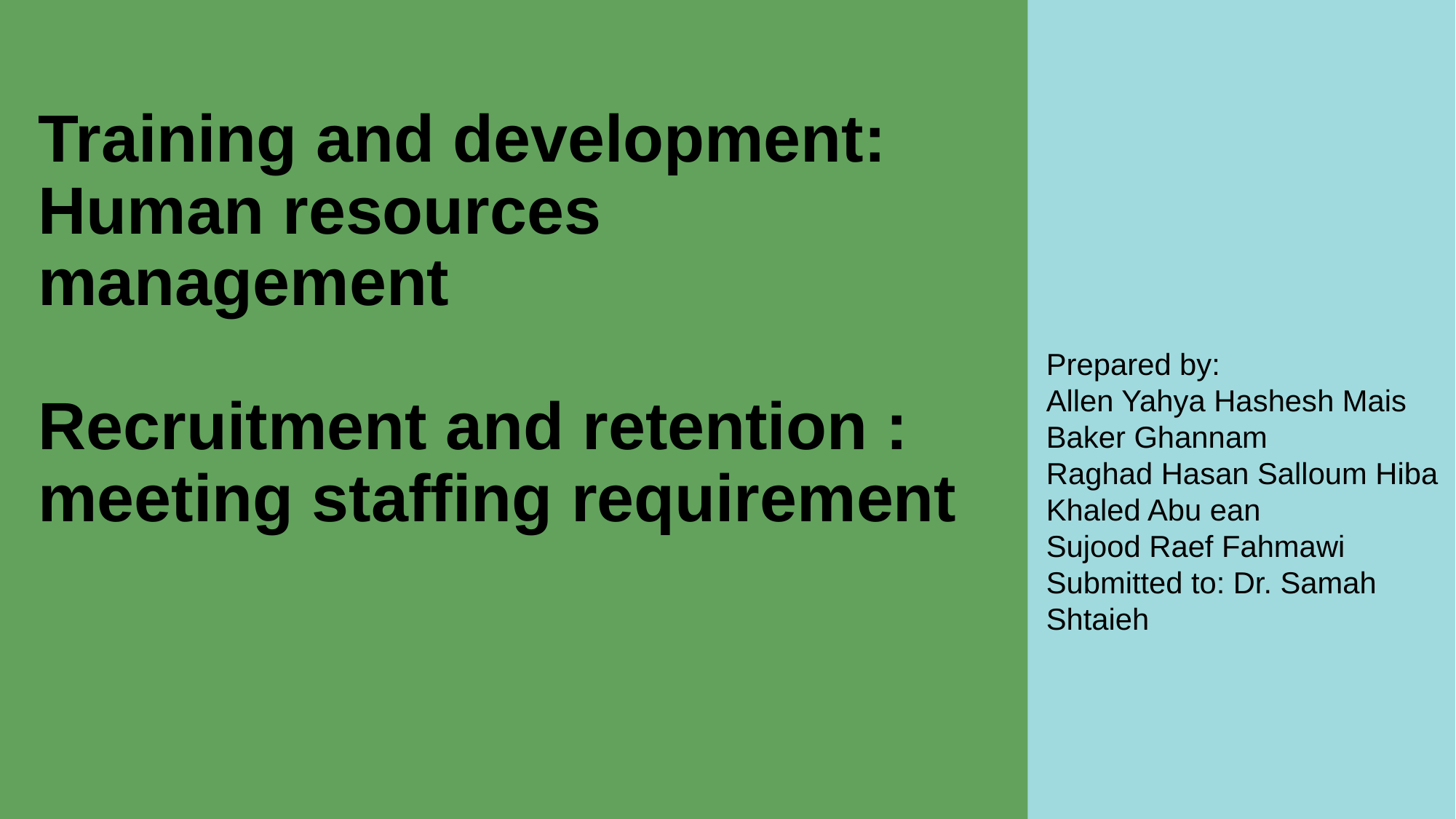

# Training and development: Human resources management Recruitment and retention : meeting staffing requirement
Prepared by:
Allen Yahya Hashesh Mais Baker Ghannam
Raghad Hasan Salloum Hiba Khaled Abu ean
Sujood Raef Fahmawi
Submitted to: Dr. Samah Shtaieh